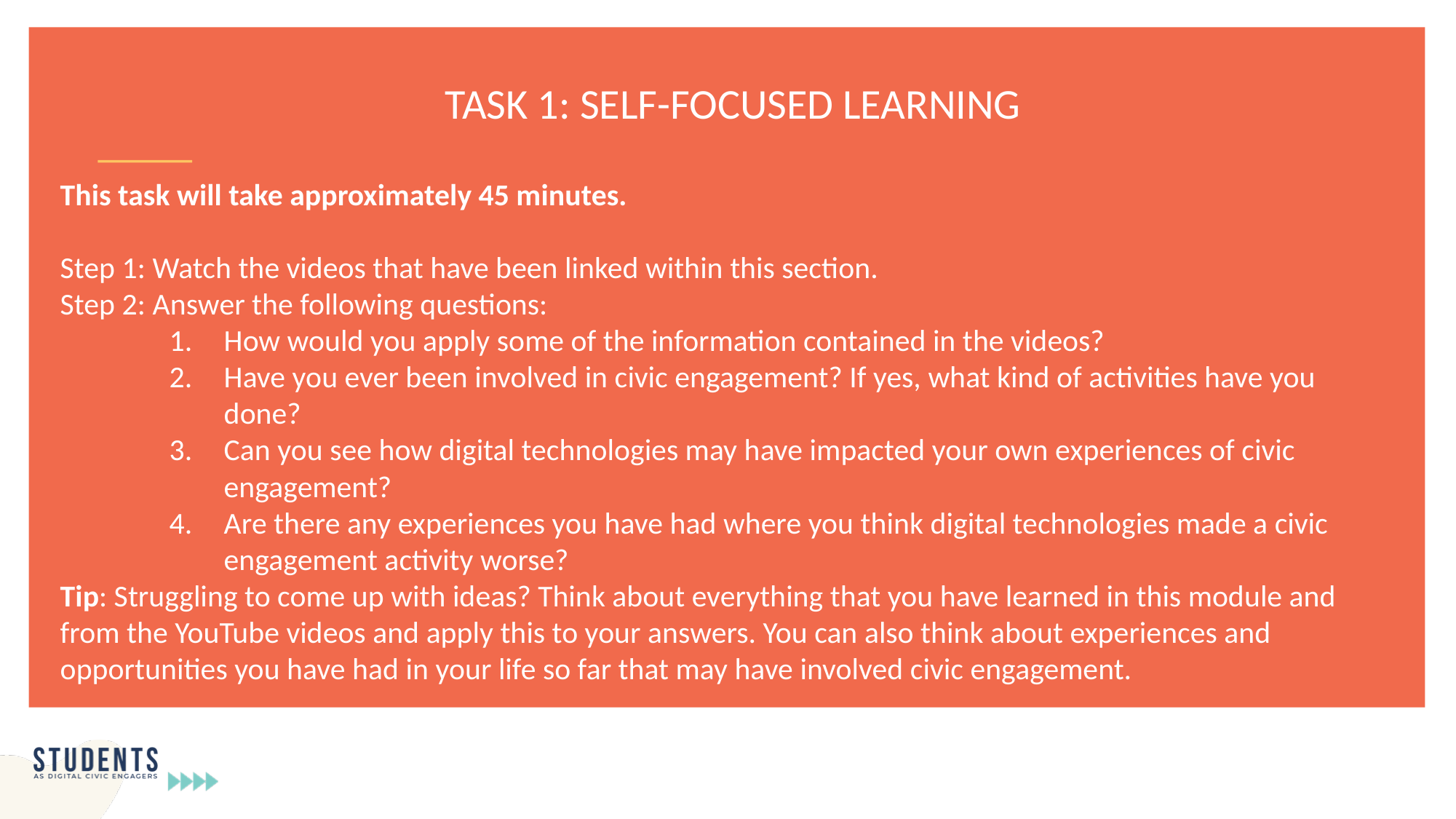

TASK 1: SELF-FOCUSED LEARNING

This task will take approximately 45 minutes.

Step 1: Watch the videos that have been linked within this section.
Step 2: Answer the following questions:
How would you apply some of the information contained in the videos?
Have you ever been involved in civic engagement? If yes, what kind of activities have you done?
Can you see how digital technologies may have impacted your own experiences of civic engagement?
Are there any experiences you have had where you think digital technologies made a civic engagement activity worse?
Tip: Struggling to come up with ideas? Think about everything that you have learned in this module and from the YouTube videos and apply this to your answers. You can also think about experiences and opportunities you have had in your life so far that may have involved civic engagement.